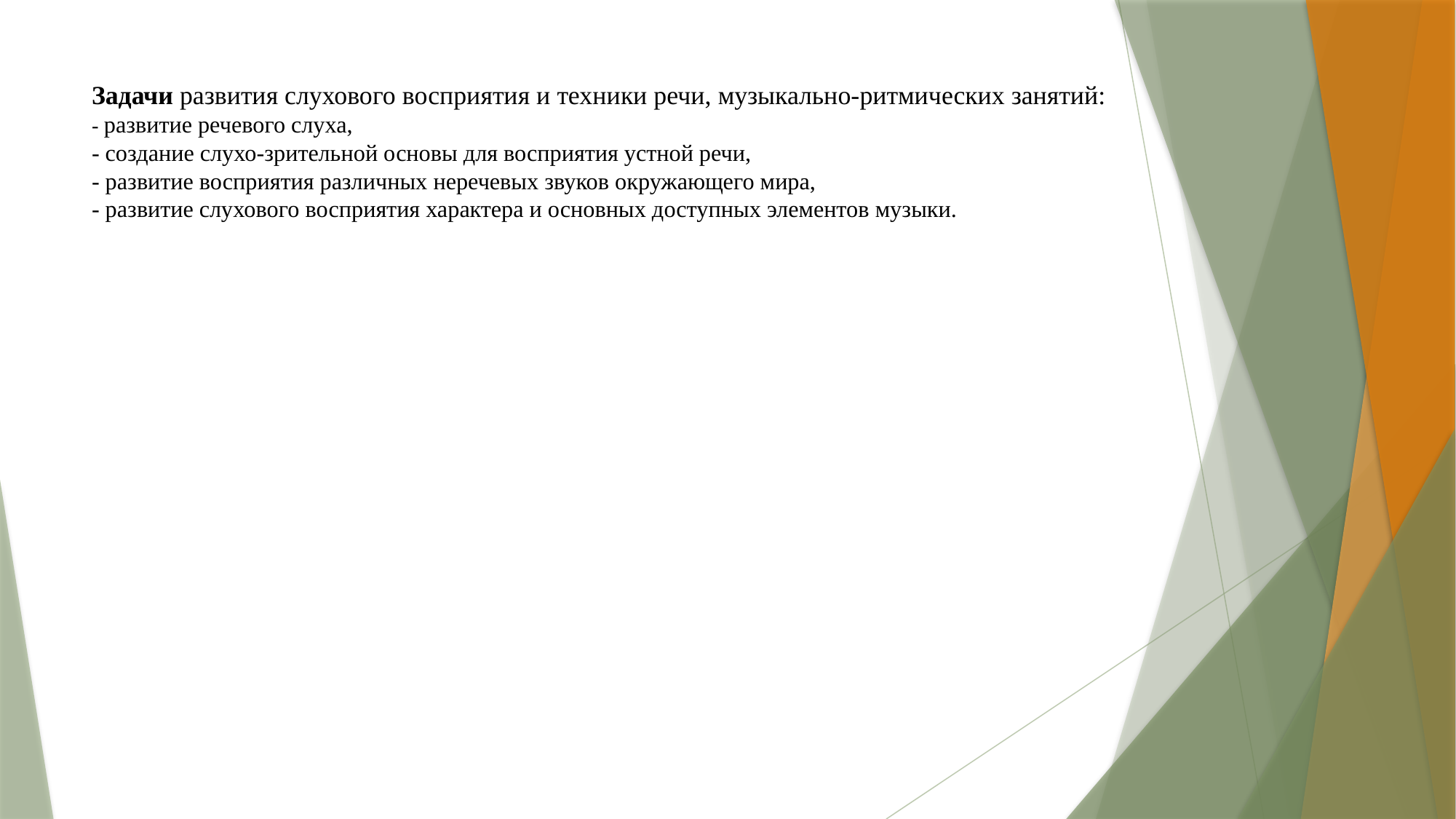

# Задачи развития слухового восприятия и техники речи, музыкально-ритмических занятий: - развитие речевого слуха, - создание слухо-зрительной основы для восприятия устной речи, - развитие восприятия различных неречевых звуков окружающего мира, - развитие слухового восприятия характера и основных доступных элементов музыки.